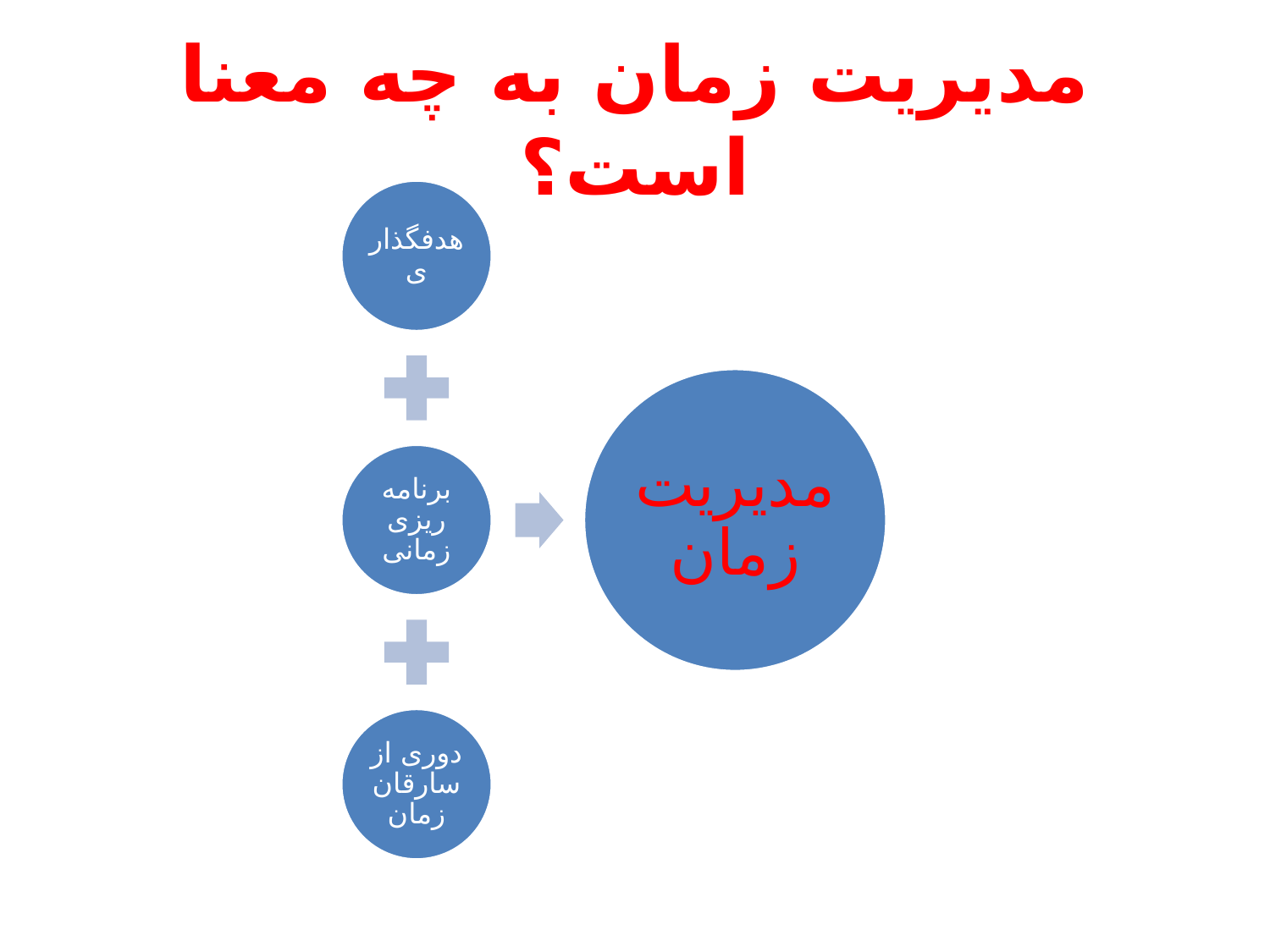

# مدیریت زمان به چه معنا است؟

هدفگذاری

برنامه ریزی زمانی

دوری از سارقان زمان

مدیریت زمان